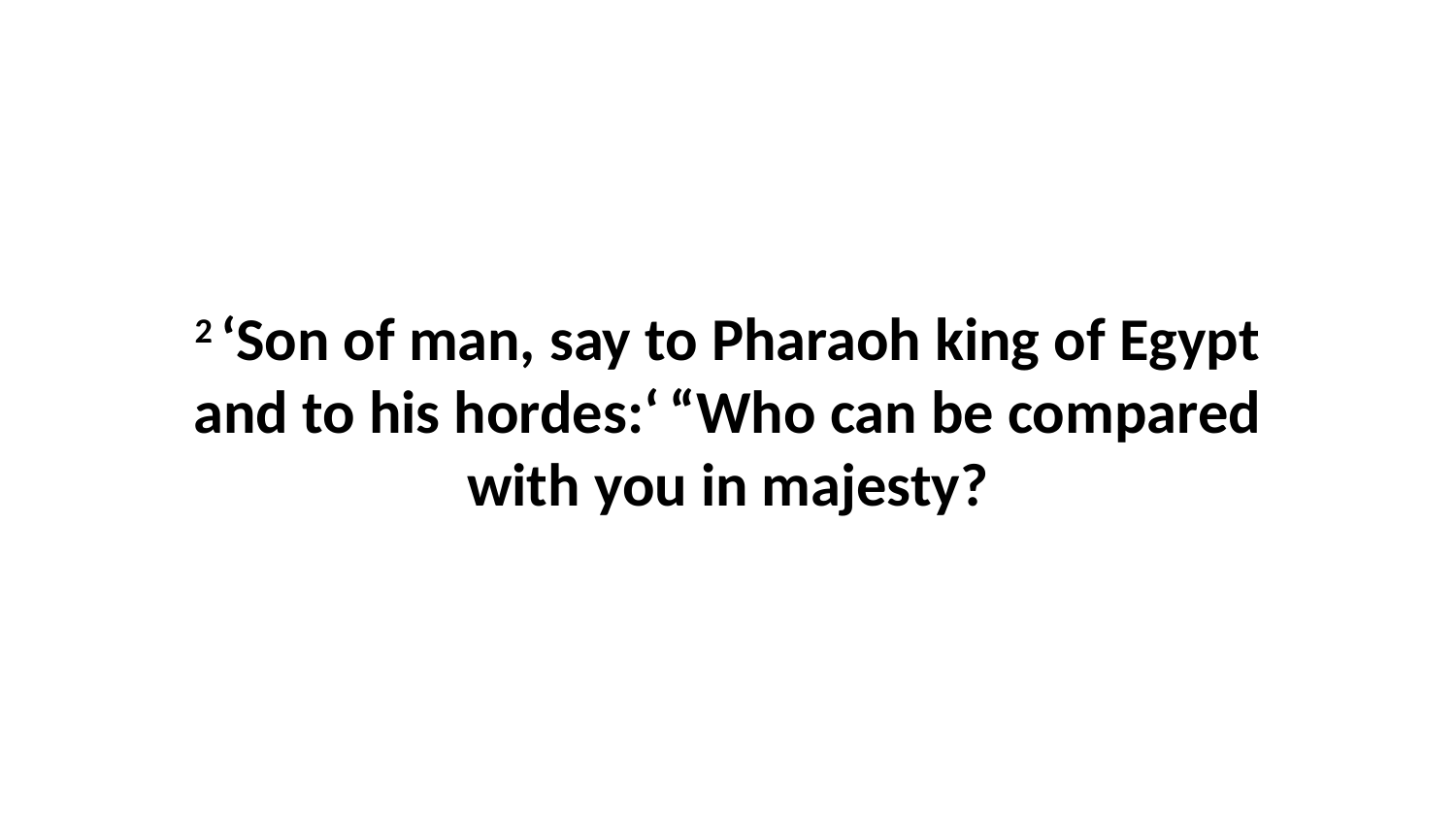

2 ‘Son of man, say to Pharaoh king of Egypt and to his hordes:‘ “Who can be compared with you in majesty?